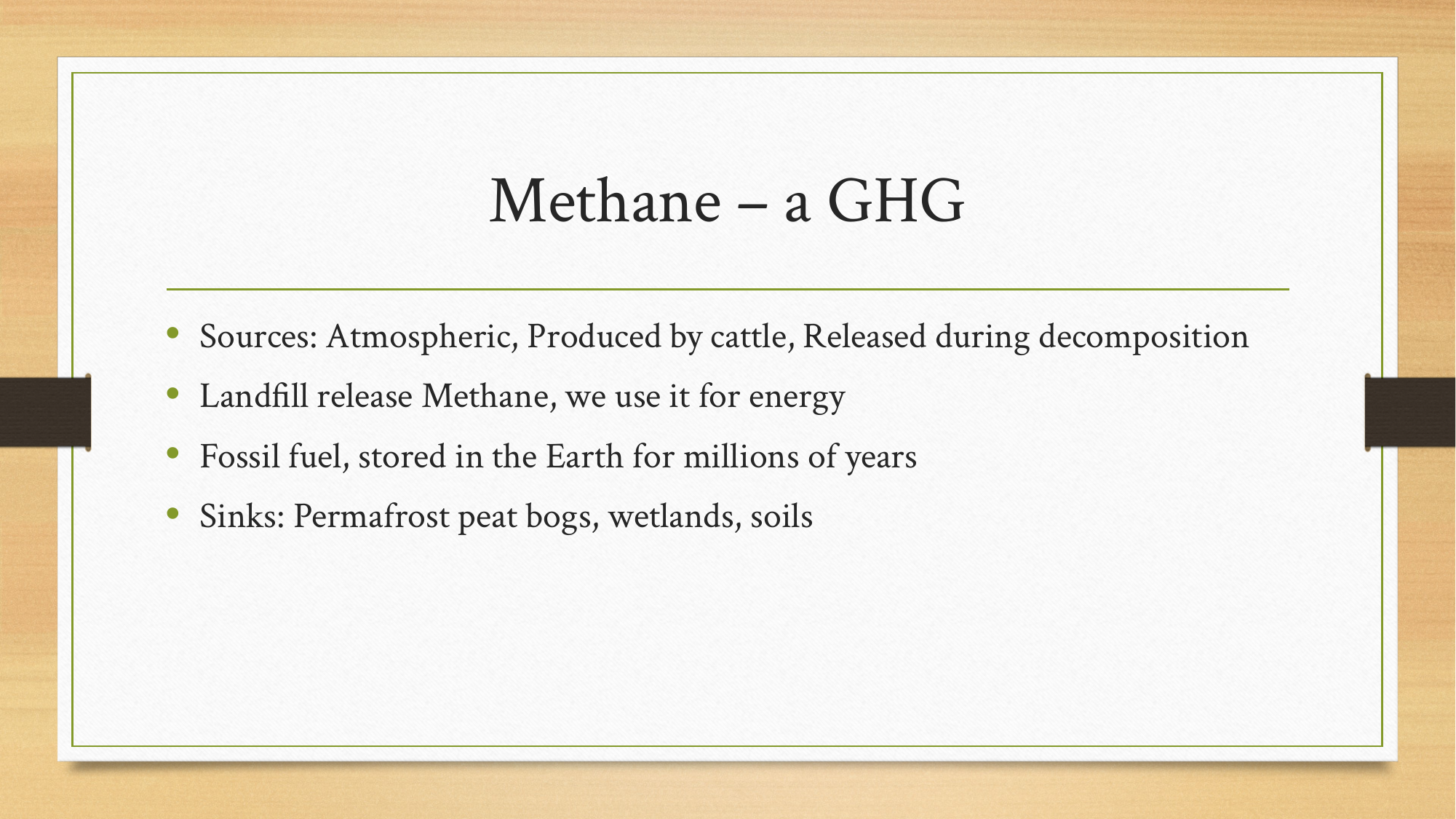

# Methane – a GHG
Sources: Atmospheric, Produced by cattle, Released during decomposition
Landfill release Methane, we use it for energy
Fossil fuel, stored in the Earth for millions of years
Sinks: Permafrost peat bogs, wetlands, soils